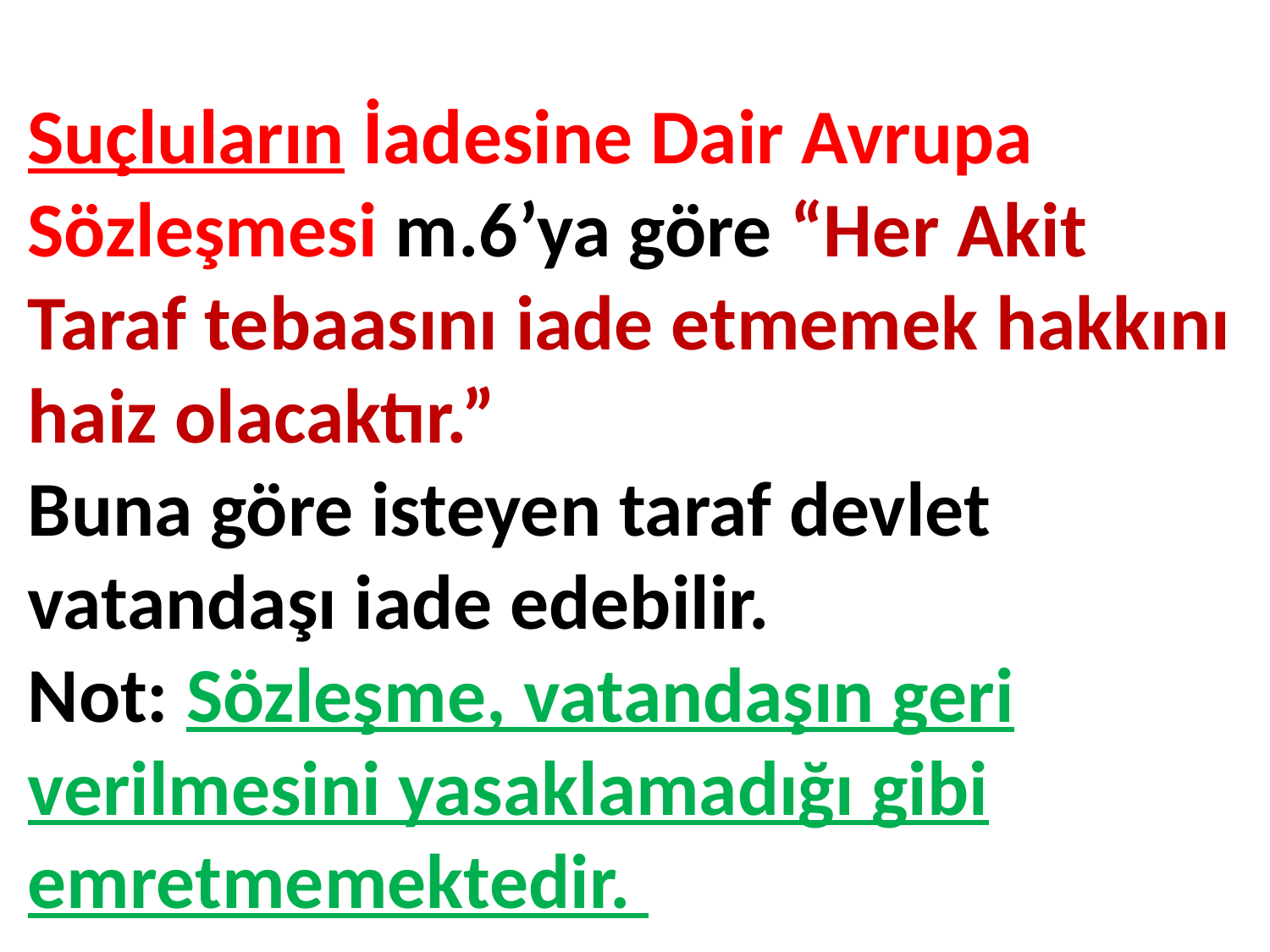

# Suçluların İadesine Dair Avrupa Sözleşmesi m.6’ya göre “Her Akit Taraf tebaasını iade etmemek hakkını haiz olacaktır.” Buna göre isteyen taraf devlet vatandaşı iade edebilir. Not: Sözleşme, vatandaşın geri verilmesini yasaklamadığı gibi emretmemektedir.